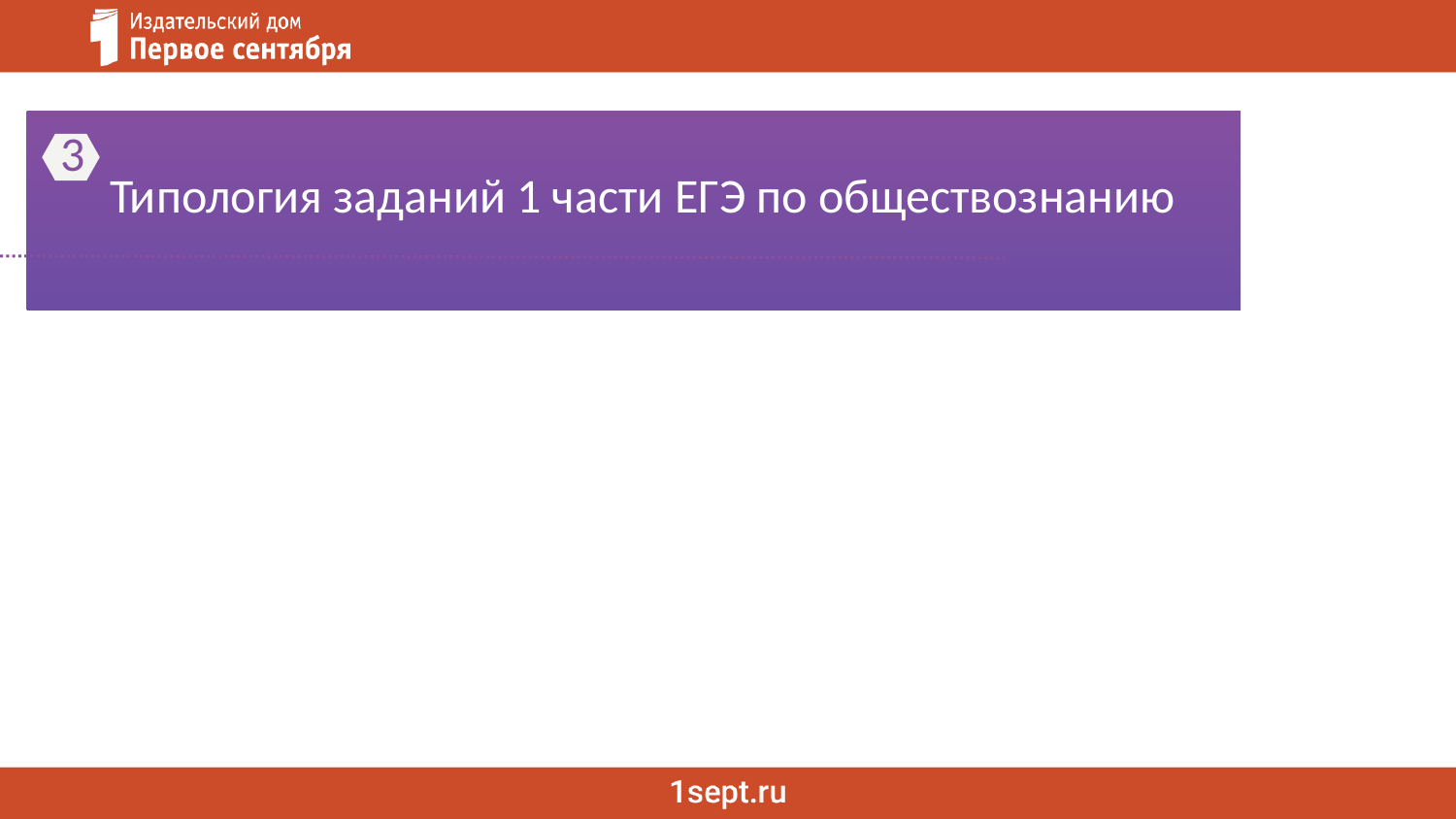

3

 Типология заданий 1 части ЕГЭ по обществознанию